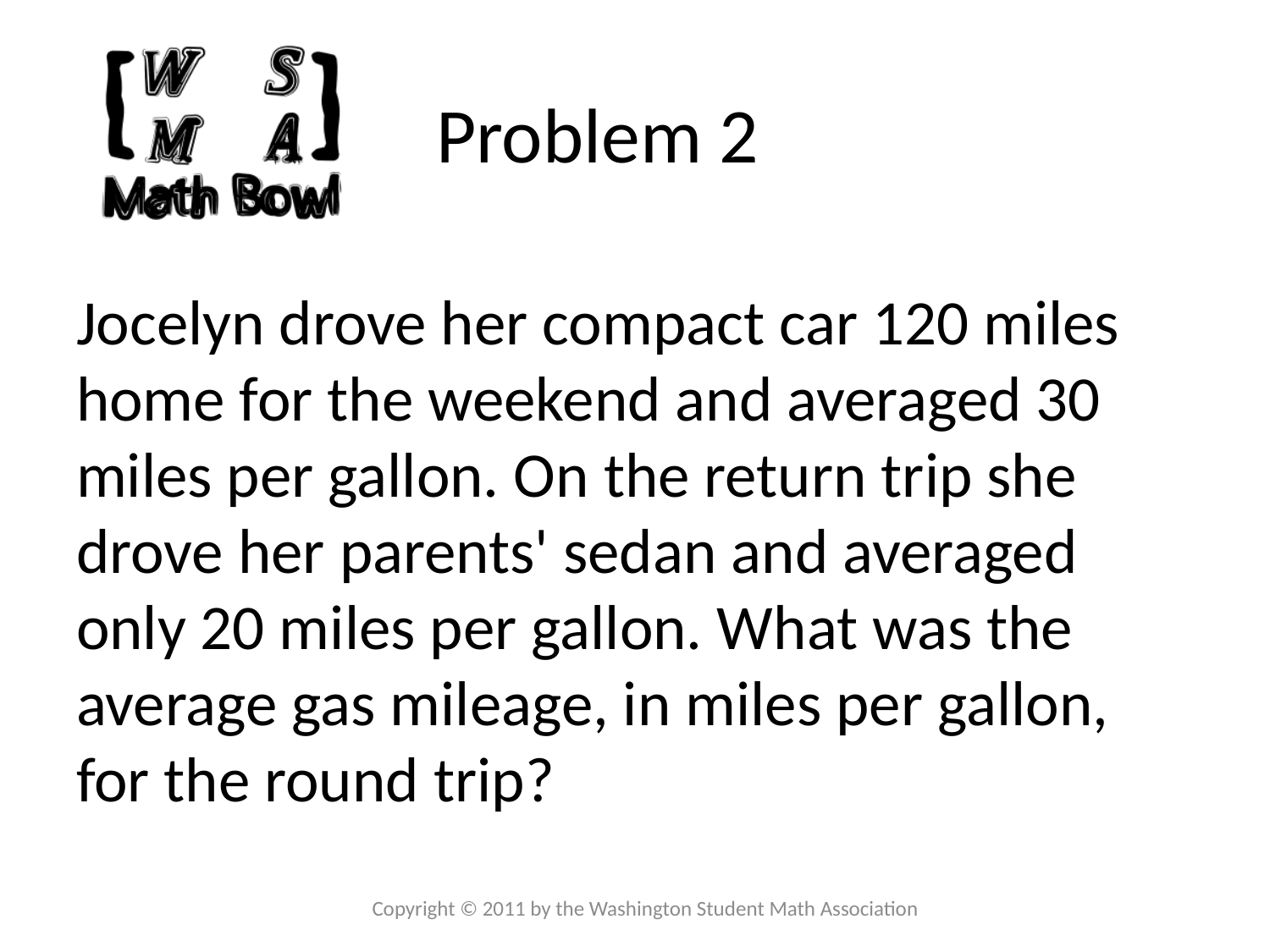

# Problem 2
Jocelyn drove her compact car 120 miles home for the weekend and averaged 30 miles per gallon. On the return trip she drove her parents' sedan and averaged only 20 miles per gallon. What was the average gas mileage, in miles per gallon, for the round trip?
Copyright © 2011 by the Washington Student Math Association